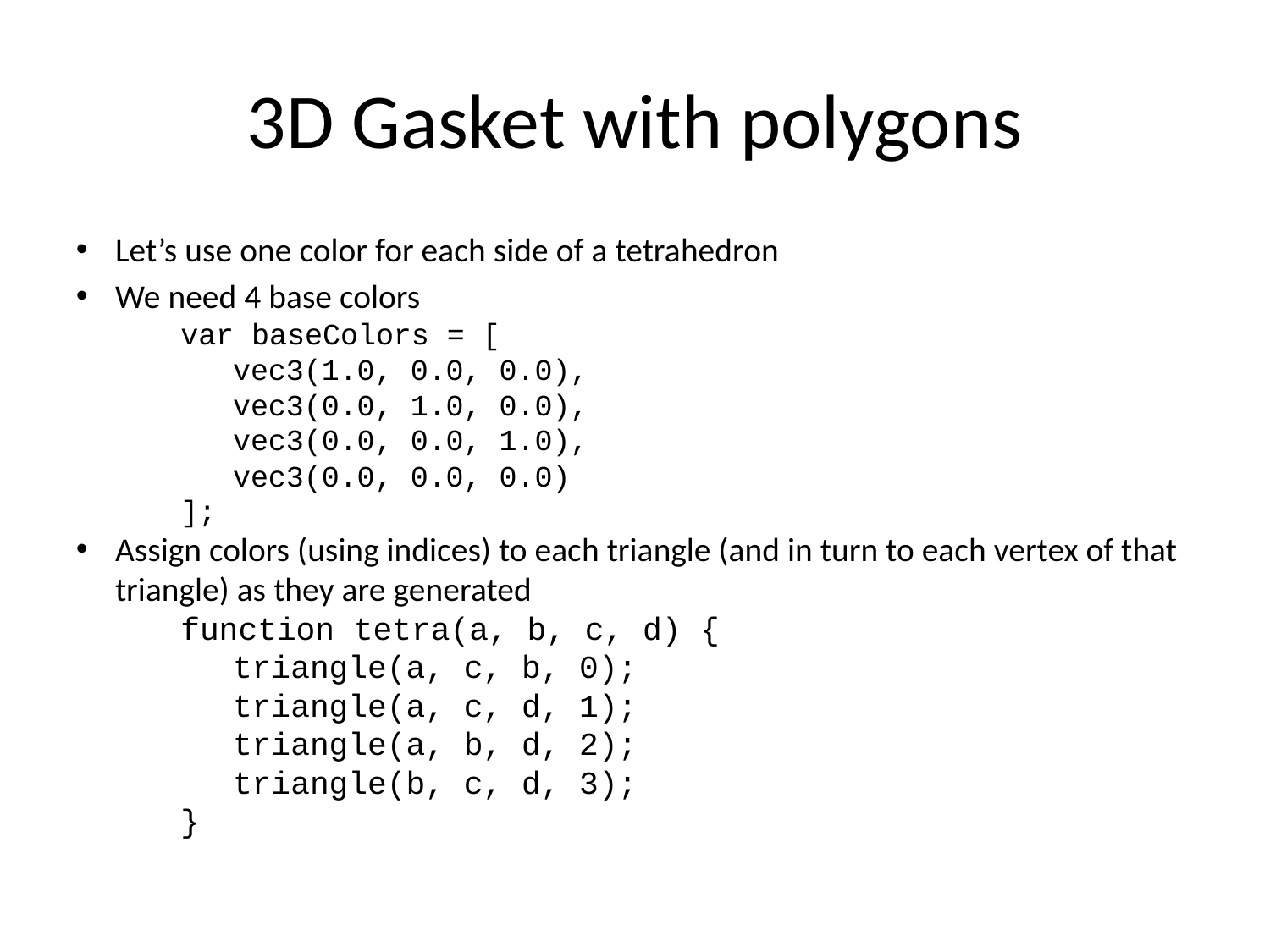

3D Gasket with polygons
Let’s use one color for each side of a tetrahedron
We need 4 base colors
var baseColors = [
vec3(1.0, 0.0, 0.0),
vec3(0.0, 1.0, 0.0),
vec3(0.0, 0.0, 1.0),
vec3(0.0, 0.0, 0.0)
];
Assign colors (using indices) to each triangle (and in turn to each vertex of that triangle) as they are generated
function tetra(a, b, c, d) {
triangle(a, c, b, 0);
triangle(a, c, d, 1);
triangle(a, b, d, 2);
triangle(b, c, d, 3);
}